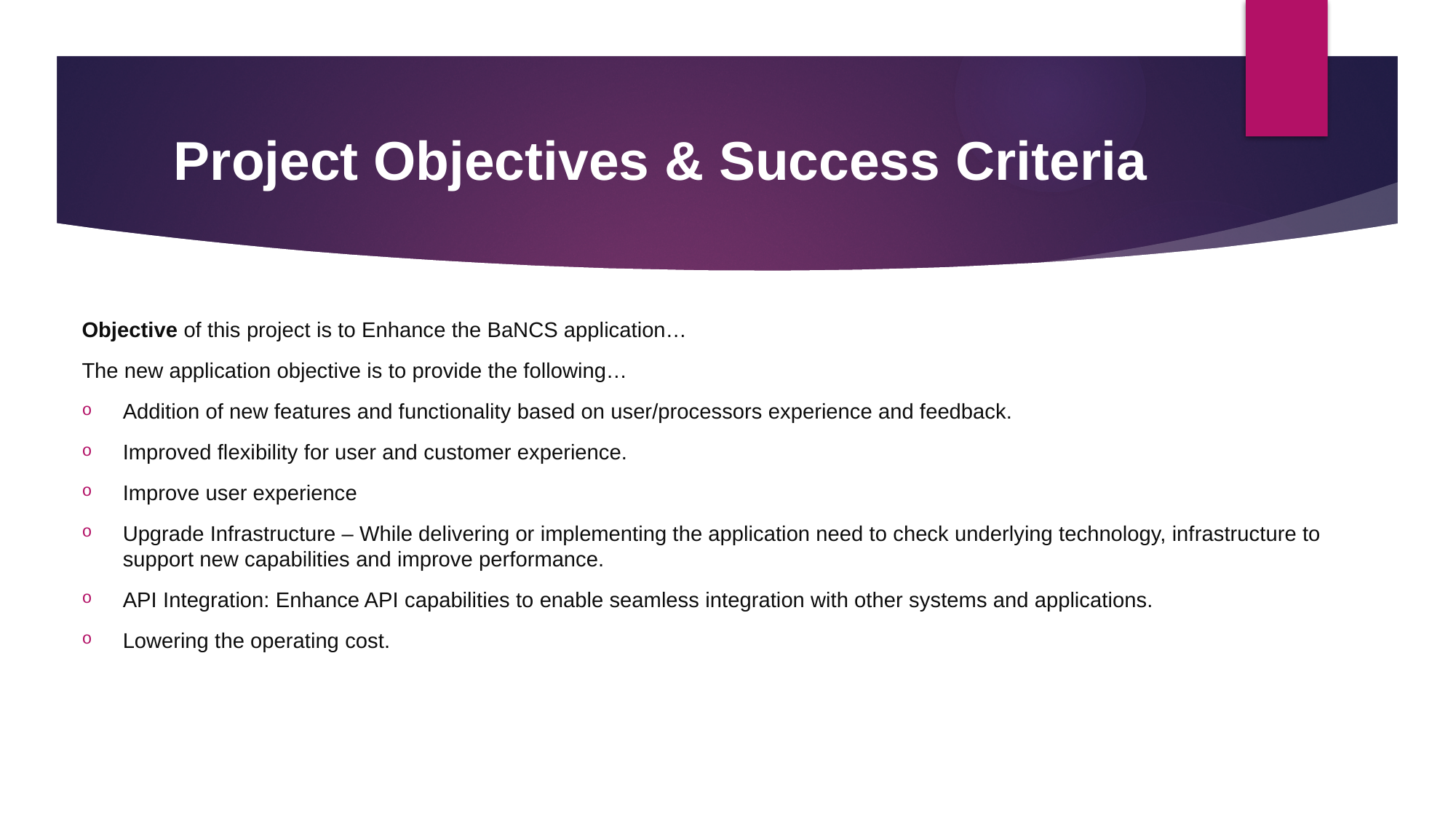

# Project Objectives & Success Criteria
Objective of this project is to Enhance the BaNCS application…
The new application objective is to provide the following…
Addition of new features and functionality based on user/processors experience and feedback.
Improved flexibility for user and customer experience.
Improve user experience
Upgrade Infrastructure – While delivering or implementing the application need to check underlying technology, infrastructure to support new capabilities and improve performance.
API Integration: Enhance API capabilities to enable seamless integration with other systems and applications.
Lowering the operating cost.